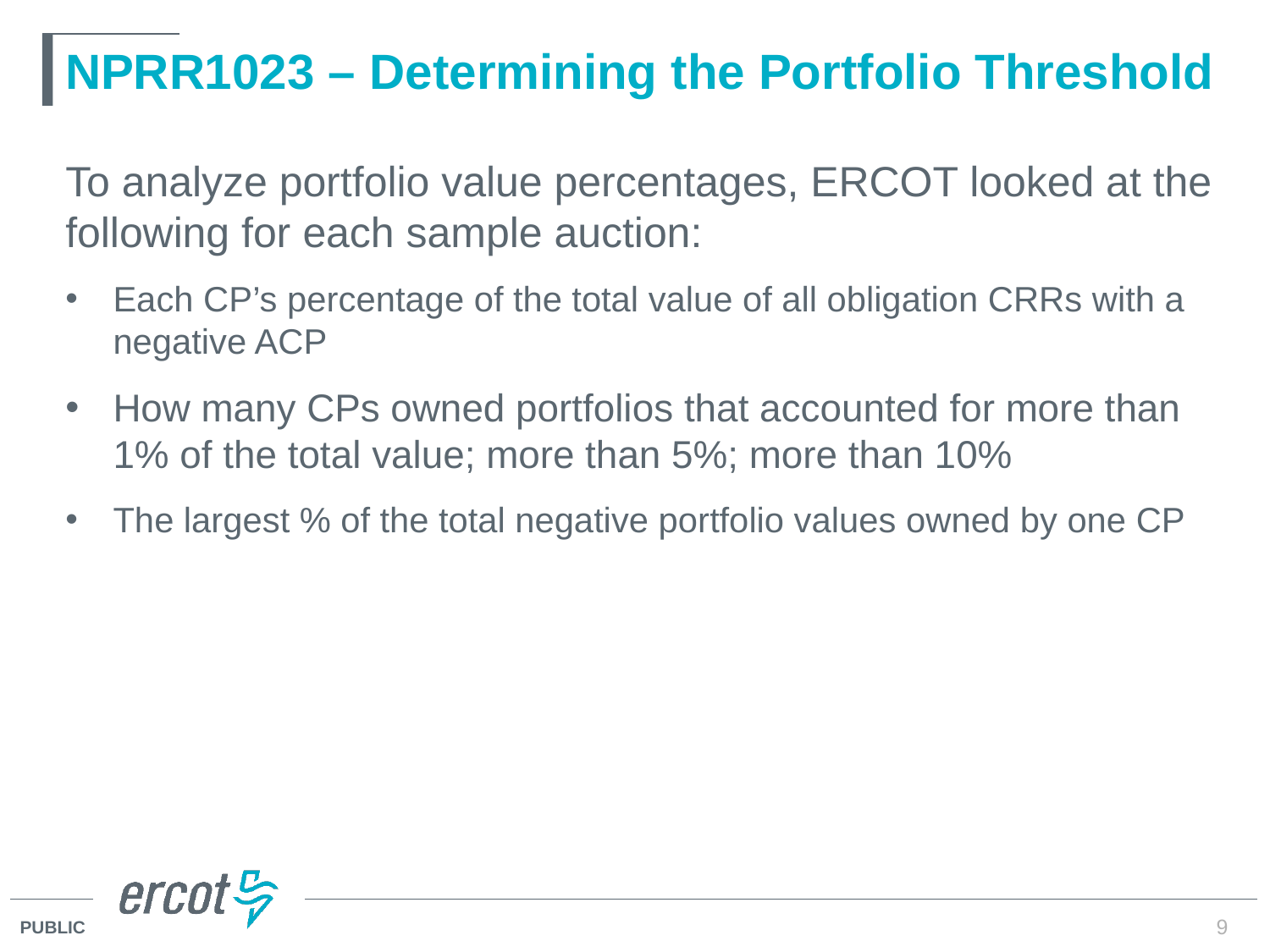

# NPRR1023 – Determining the Portfolio Threshold
To analyze portfolio value percentages, ERCOT looked at the following for each sample auction:
Each CP’s percentage of the total value of all obligation CRRs with a negative ACP
How many CPs owned portfolios that accounted for more than 1% of the total value; more than 5%; more than 10%
The largest % of the total negative portfolio values owned by one CP

9